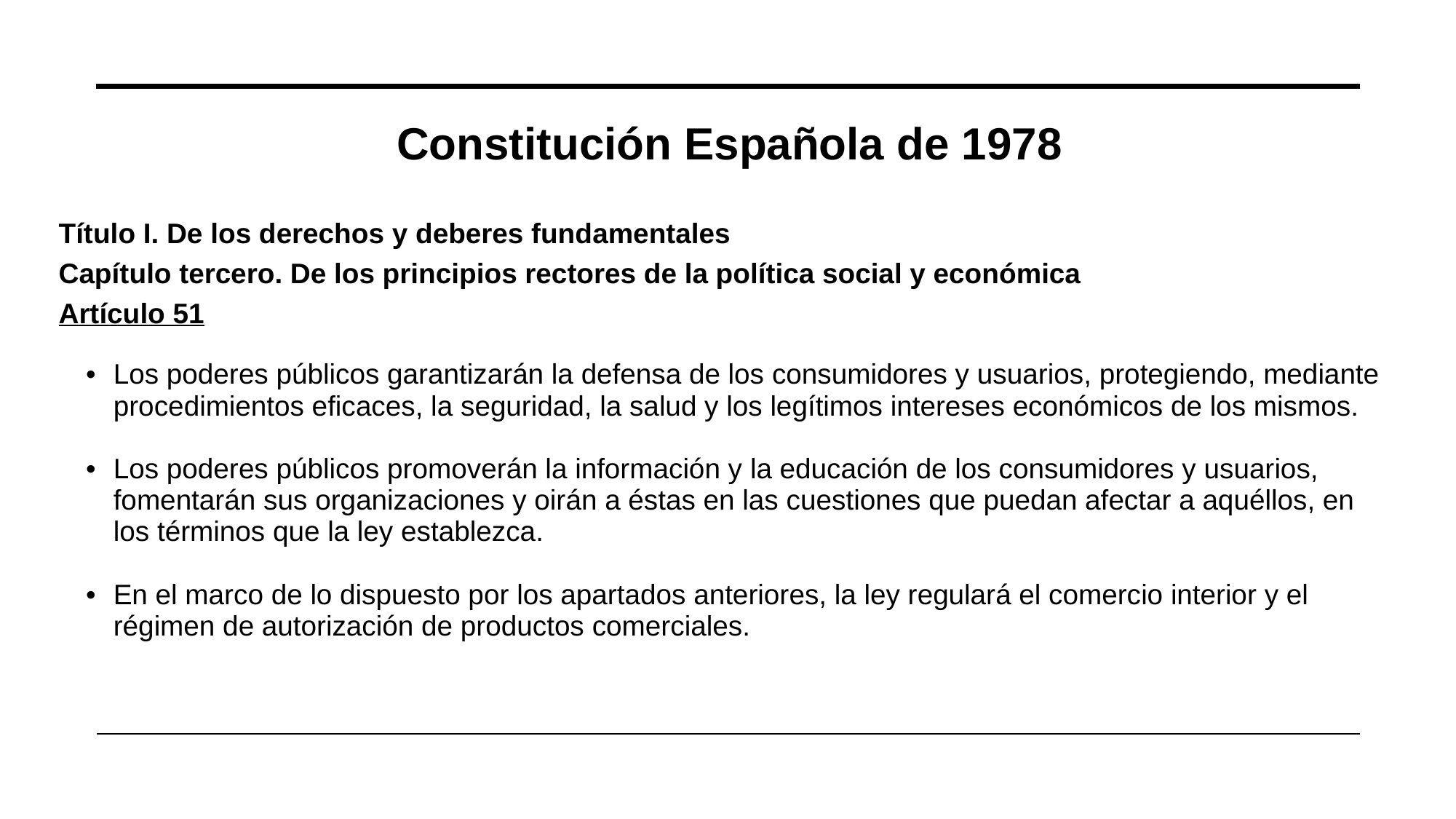

Constitución Española de 1978

Título I. De los derechos y deberes fundamentales
Capítulo tercero. De los principios rectores de la política social y económica
Artículo 51

Los poderes públicos garantizarán la defensa de los consumidores y usuarios, protegiendo, mediante procedimientos eficaces, la seguridad, la salud y los legítimos intereses económicos de los mismos.

Los poderes públicos promoverán la información y la educación de los consumidores y usuarios, fomentarán sus organizaciones y oirán a éstas en las cuestiones que puedan afectar a aquéllos, en los términos que la ley establezca.

En el marco de lo dispuesto por los apartados anteriores, la ley regulará el comercio interior y el régimen de autorización de productos comerciales.